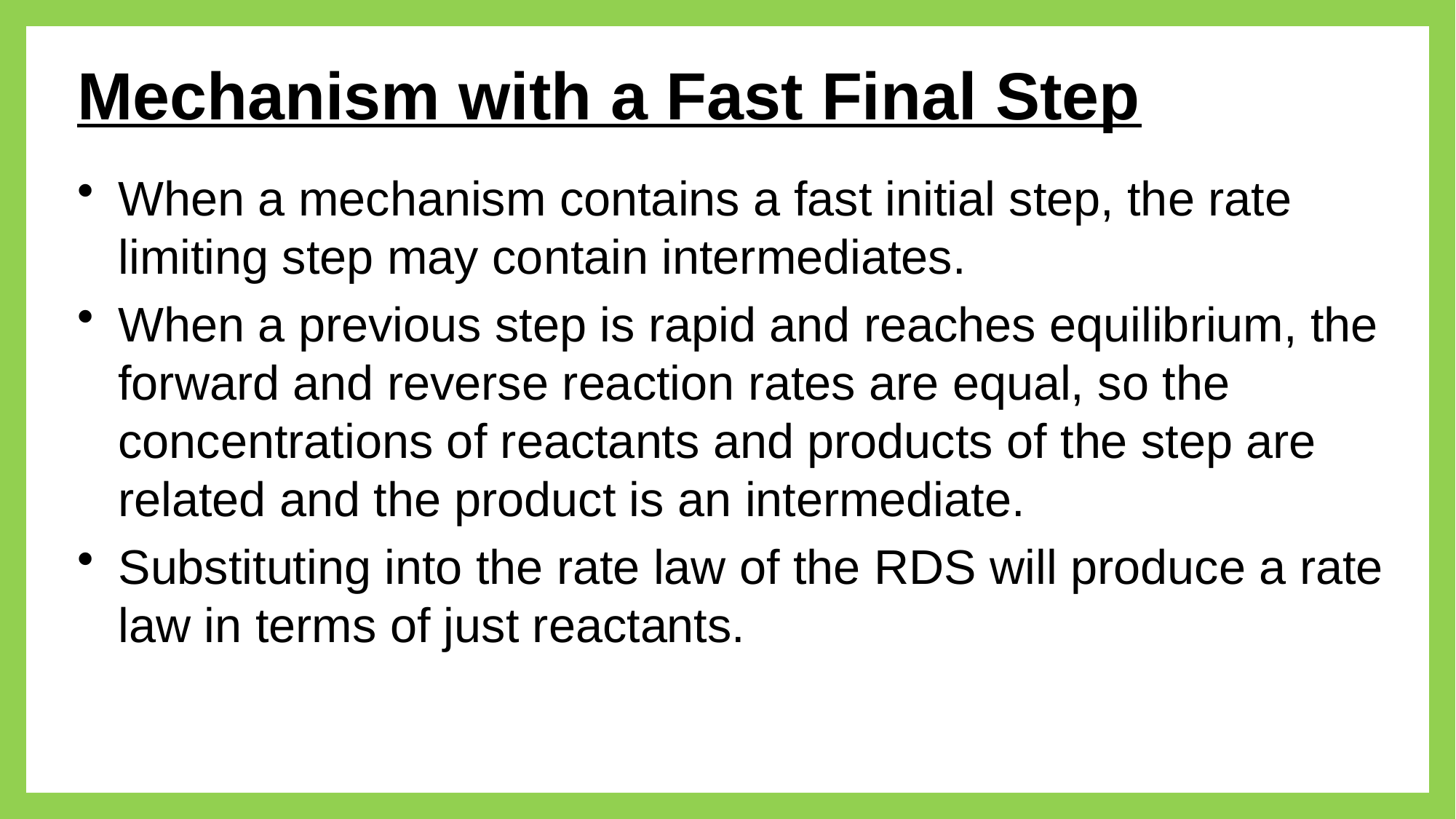

Mechanism with a Fast Final Step
When a mechanism contains a fast initial step, the rate limiting step may contain intermediates.
When a previous step is rapid and reaches equilibrium, the forward and reverse reaction rates are equal, so the concentrations of reactants and products of the step are related and the product is an intermediate.
Substituting into the rate law of the RDS will produce a rate law in terms of just reactants.